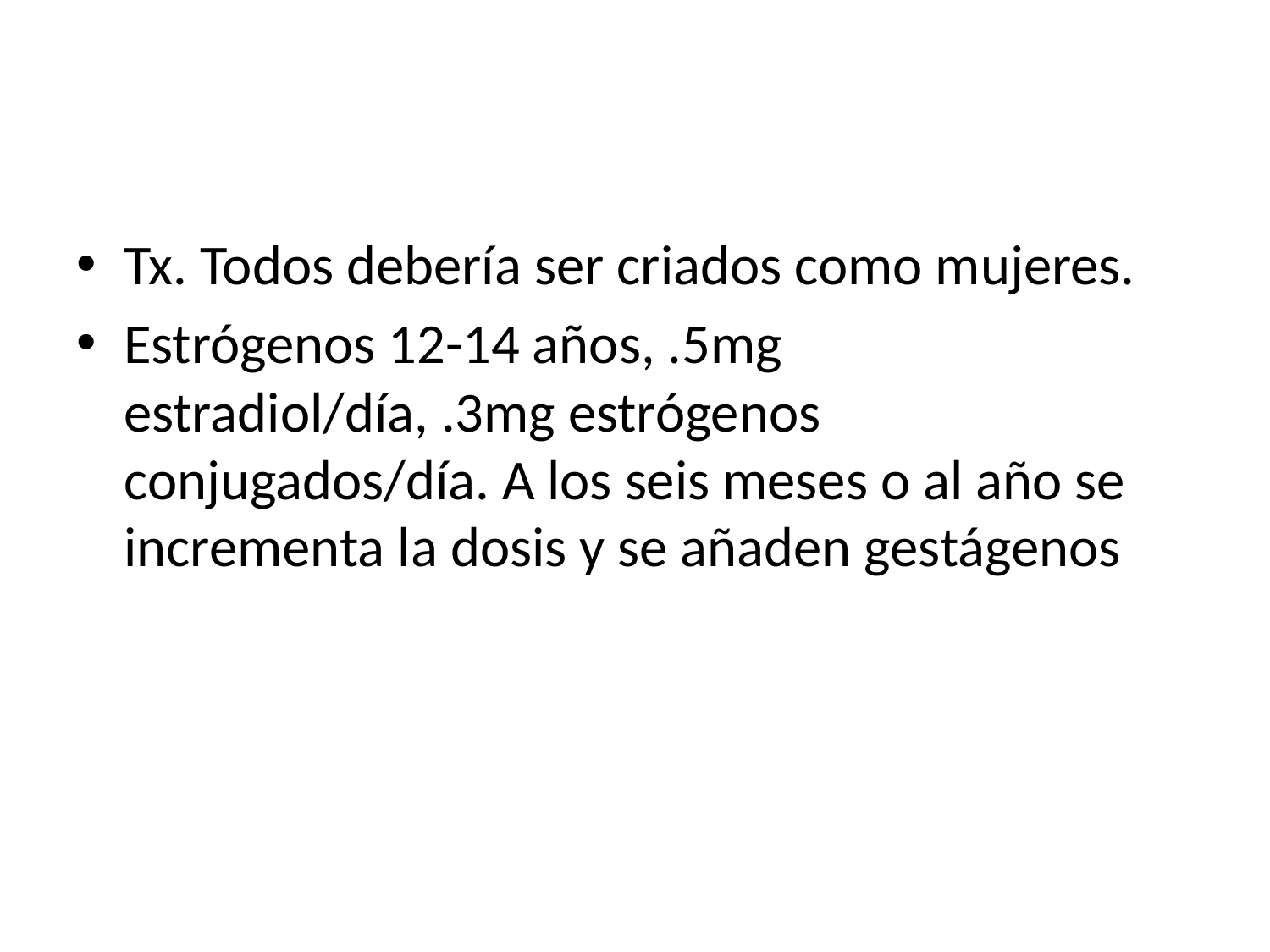

#
Tx. Todos debería ser criados como mujeres.
Estrógenos 12-14 años, .5mg estradiol/día, .3mg estrógenos conjugados/día. A los seis meses o al año se incrementa la dosis y se añaden gestágenos